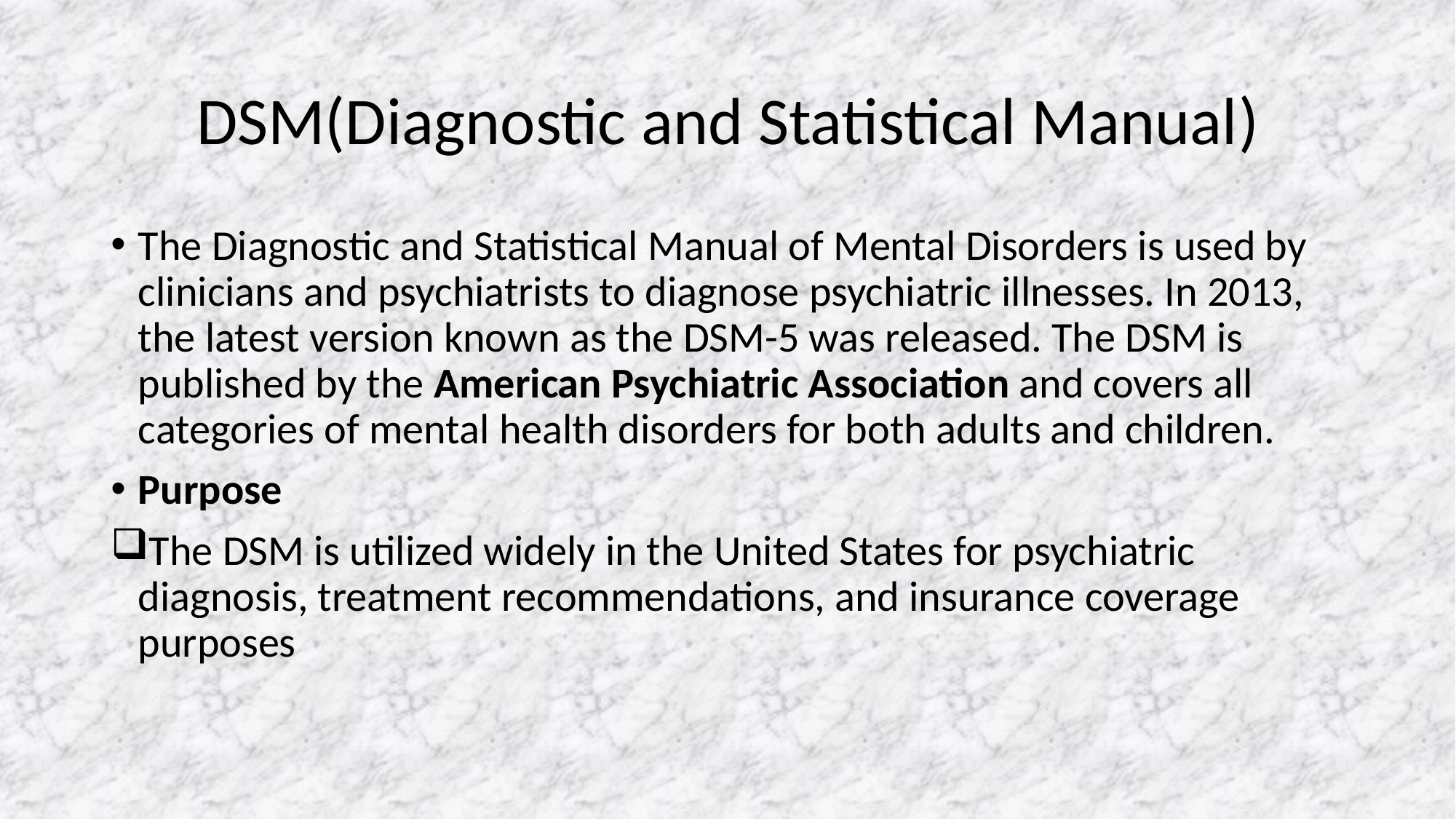

# DSM(Diagnostic and Statistical Manual)
The Diagnostic and Statistical Manual of Mental Disorders is used by clinicians and psychiatrists to diagnose psychiatric illnesses. In 2013, the latest version known as the DSM-5 was released. The DSM is published by the American Psychiatric Association and covers all categories of mental health disorders for both adults and children.
Purpose
The DSM is utilized widely in the United States for psychiatric diagnosis, treatment recommendations, and insurance coverage purposes